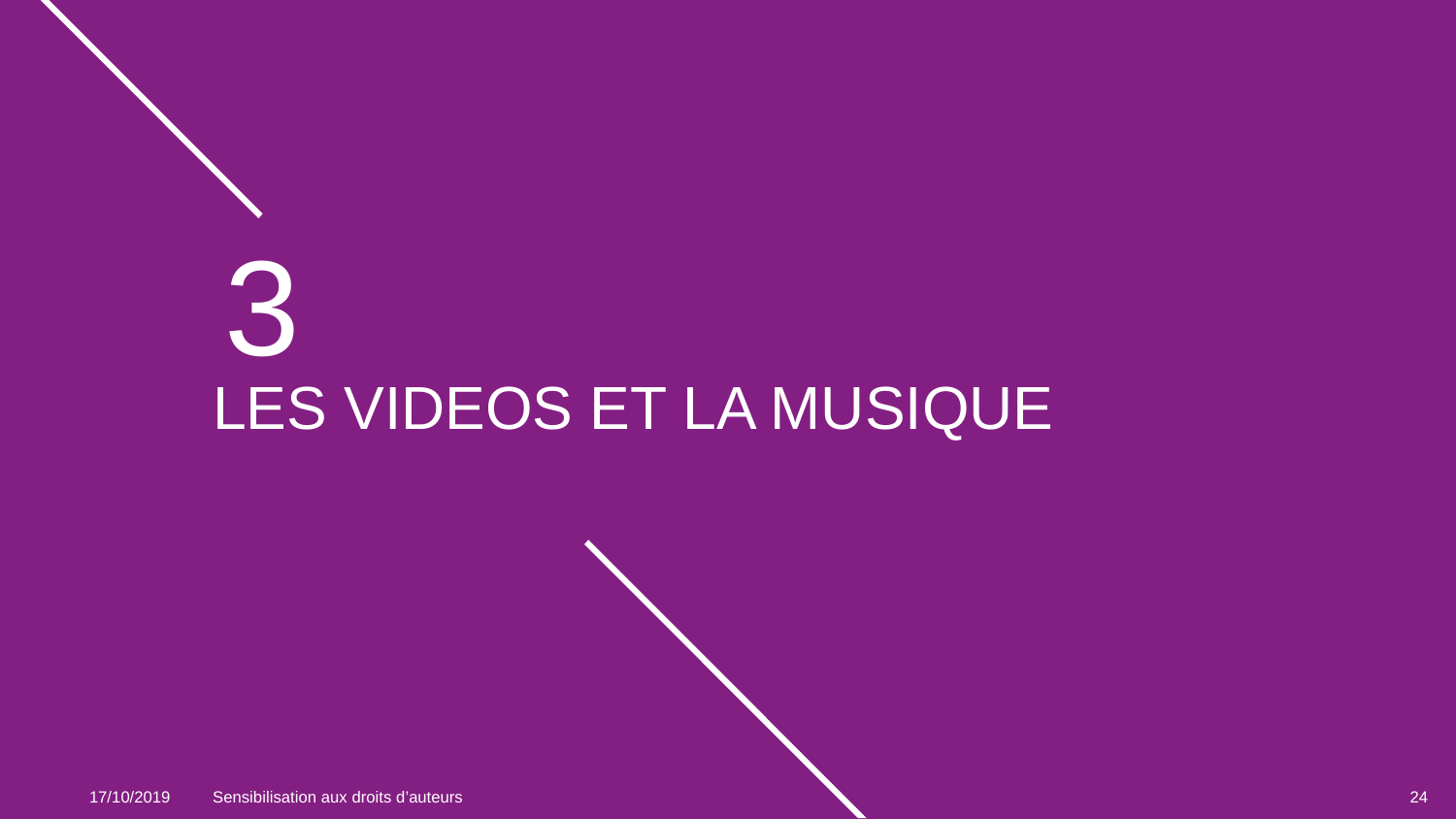

3
# LES VIDEOS ET LA MUSIQUE
17/10/2019
Sensibilisation aux droits d’auteurs
24